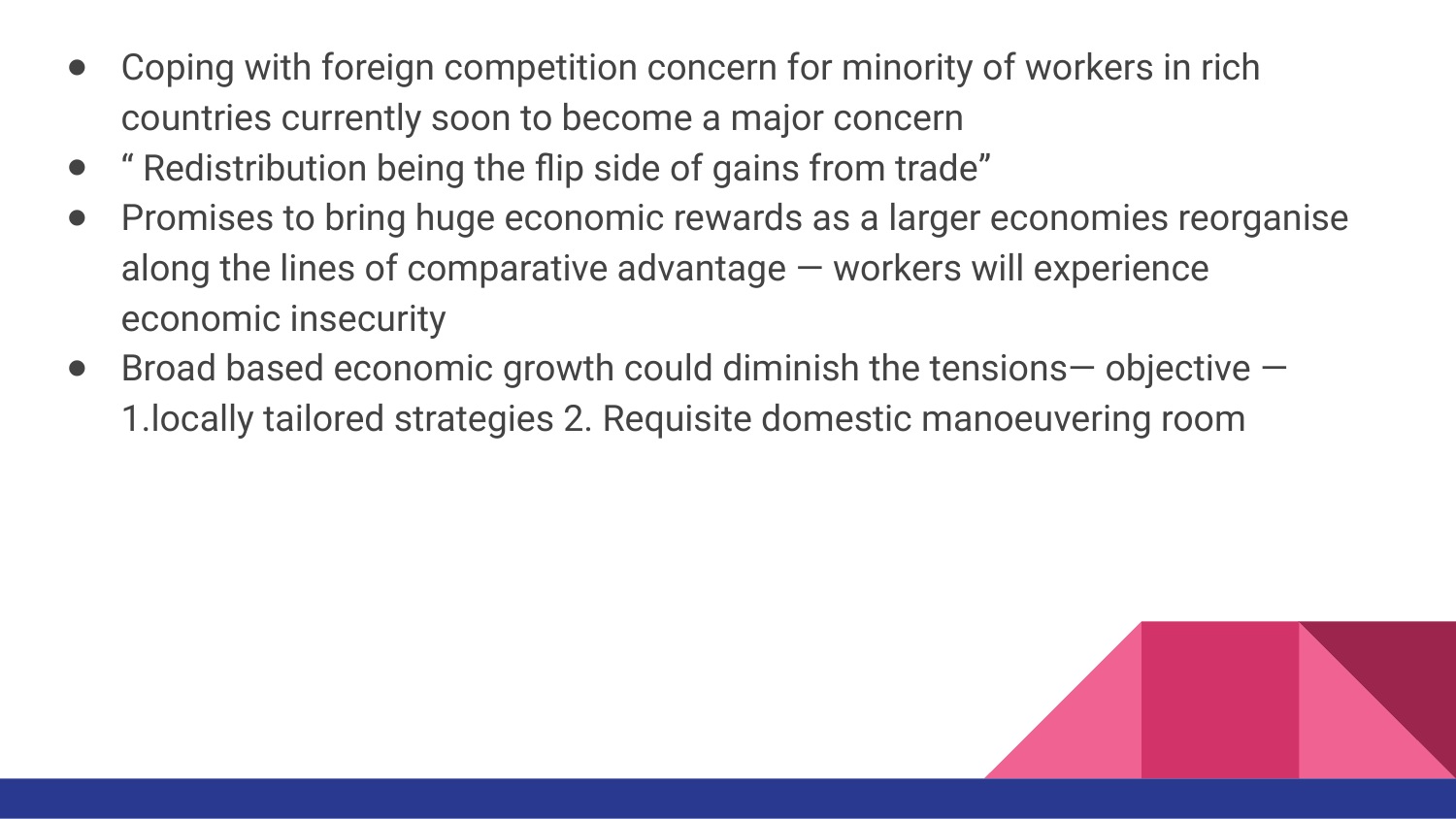

Coping with foreign competition concern for minority of workers in rich countries currently soon to become a major concern
“ Redistribution being the flip side of gains from trade”
Promises to bring huge economic rewards as a larger economies reorganise along the lines of comparative advantage — workers will experience economic insecurity
Broad based economic growth could diminish the tensions— objective —1.locally tailored strategies 2. Requisite domestic manoeuvering room